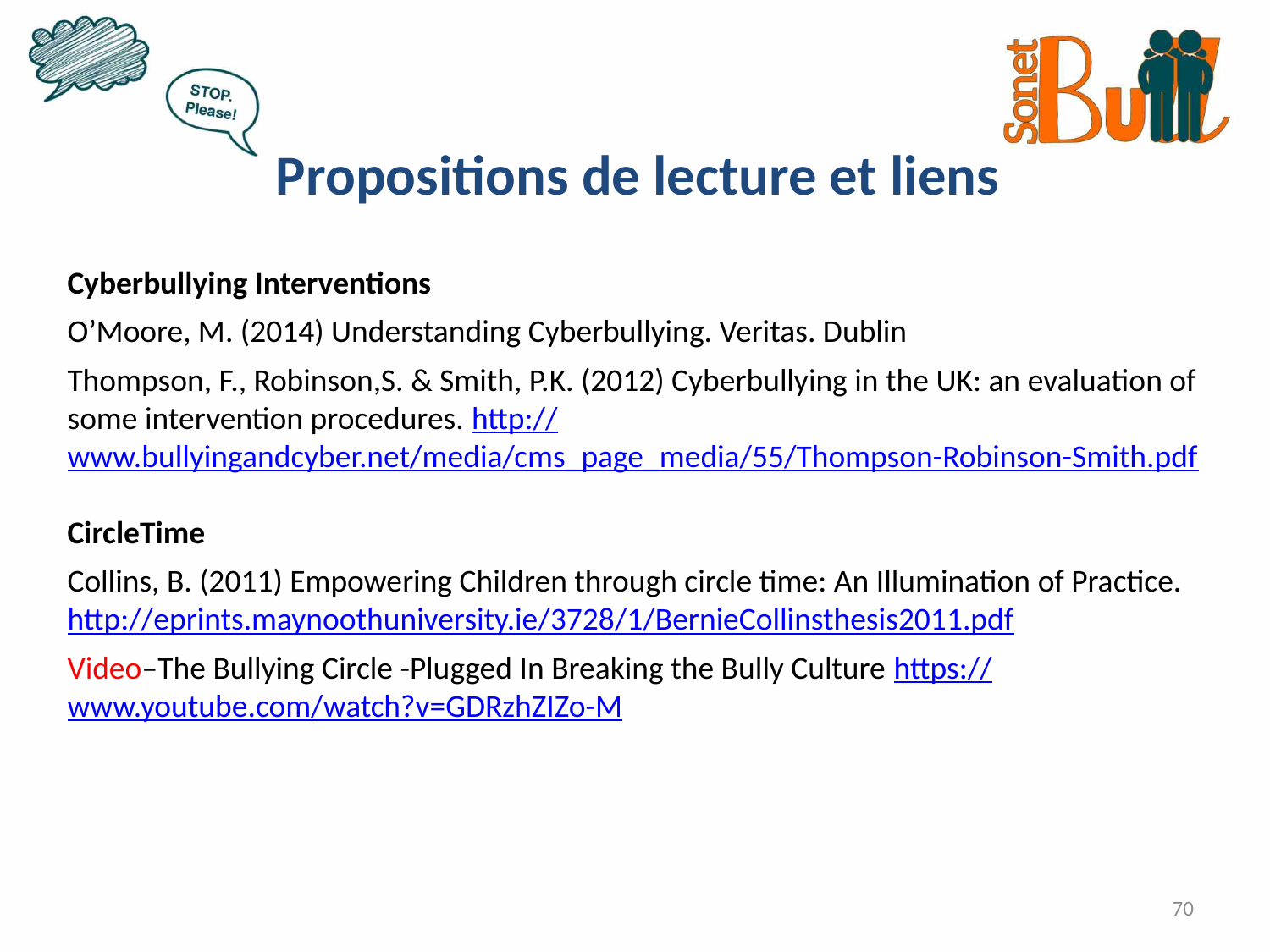

Propositions de lecture et liens
Cyberbullying Interventions
O’Moore, M. (2014) Understanding Cyberbullying. Veritas. Dublin
Thompson, F., Robinson,S. & Smith, P.K. (2012) Cyberbullying in the UK: an evaluation of some intervention procedures. http://www.bullyingandcyber.net/media/cms_page_media/55/Thompson-Robinson-Smith.pdf

CircleTime
Collins, B. (2011) Empowering Children through circle time: An Illumination of Practice. http://eprints.maynoothuniversity.ie/3728/1/BernieCollinsthesis2011.pdf
Video–The Bullying Circle -Plugged In Breaking the Bully Culture https://www.youtube.com/watch?v=GDRzhZIZo-M

70